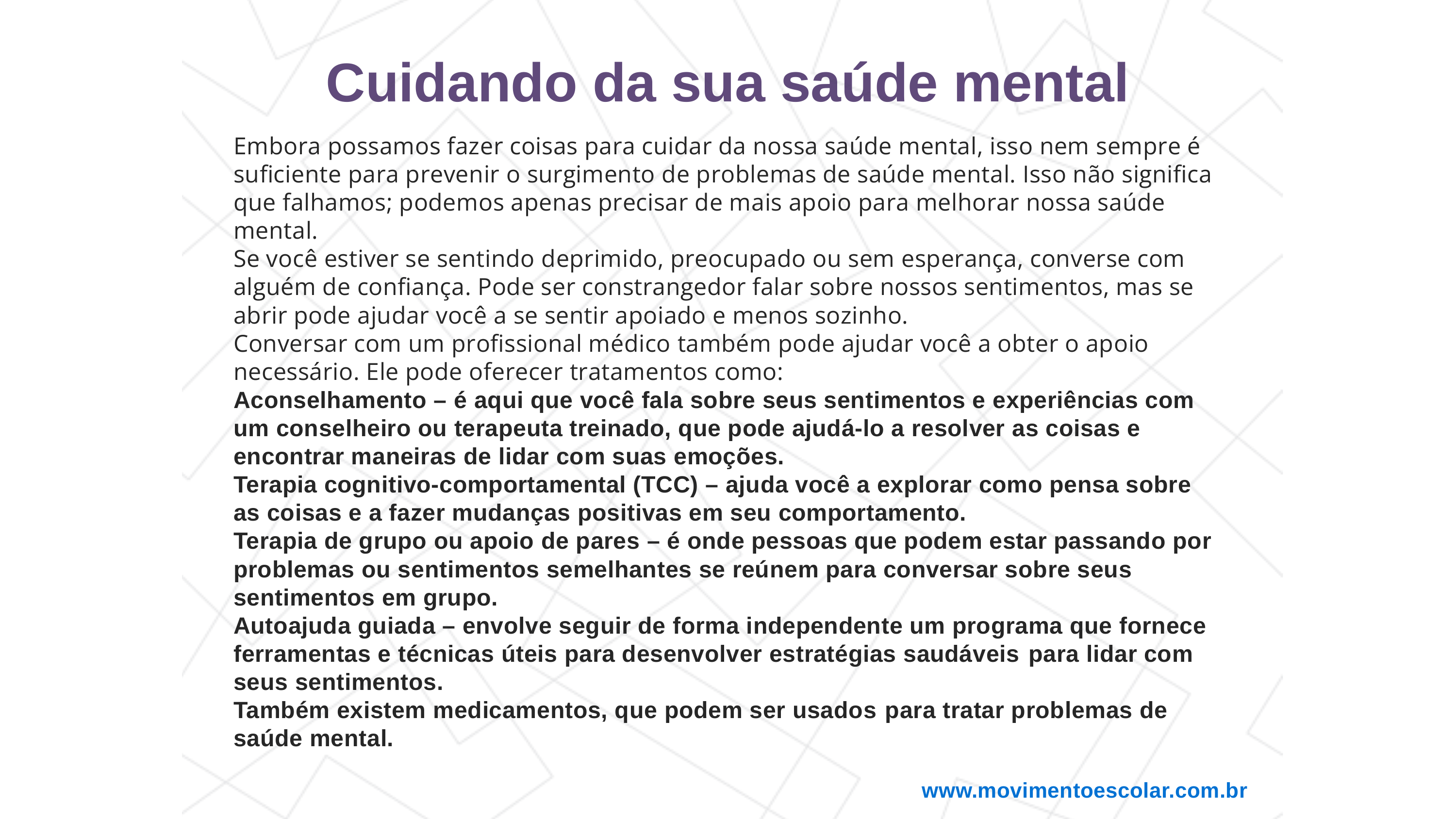

Cuidando da sua saúde mental

Embora possamos fazer coisas para cuidar da nossa saúde mental, isso nem sempre é suficiente para prevenir o surgimento de problemas de saúde mental. Isso não significa que falhamos; podemos apenas precisar de mais apoio para melhorar nossa saúde mental.
Se você estiver se sentindo deprimido, preocupado ou sem esperança, converse com alguém de confiança. Pode ser constrangedor falar sobre nossos sentimentos, mas se abrir pode ajudar você a se sentir apoiado e menos sozinho.
Conversar com um profissional médico também pode ajudar você a obter o apoio necessário. Ele pode oferecer tratamentos como:
Aconselhamento – é aqui que você fala sobre seus sentimentos e experiências com um conselheiro ou terapeuta treinado, que pode ajudá-lo a resolver as coisas e encontrar maneiras de lidar com suas emoções.
Terapia cognitivo-comportamental (TCC) – ajuda você a explorar como pensa sobre as coisas e a fazer mudanças positivas em seu comportamento.
Terapia de grupo ou apoio de pares – é onde pessoas que podem estar passando por problemas ou sentimentos semelhantes se reúnem para conversar sobre seus sentimentos em grupo.
Autoajuda guiada – envolve seguir de forma independente um programa que fornece ferramentas e técnicas úteis para desenvolver estratégias saudáveis ​​para lidar com seus sentimentos.
Também existem medicamentos, que podem ser usados ​​para tratar problemas de saúde mental.
www.movimentoescolar.com.br